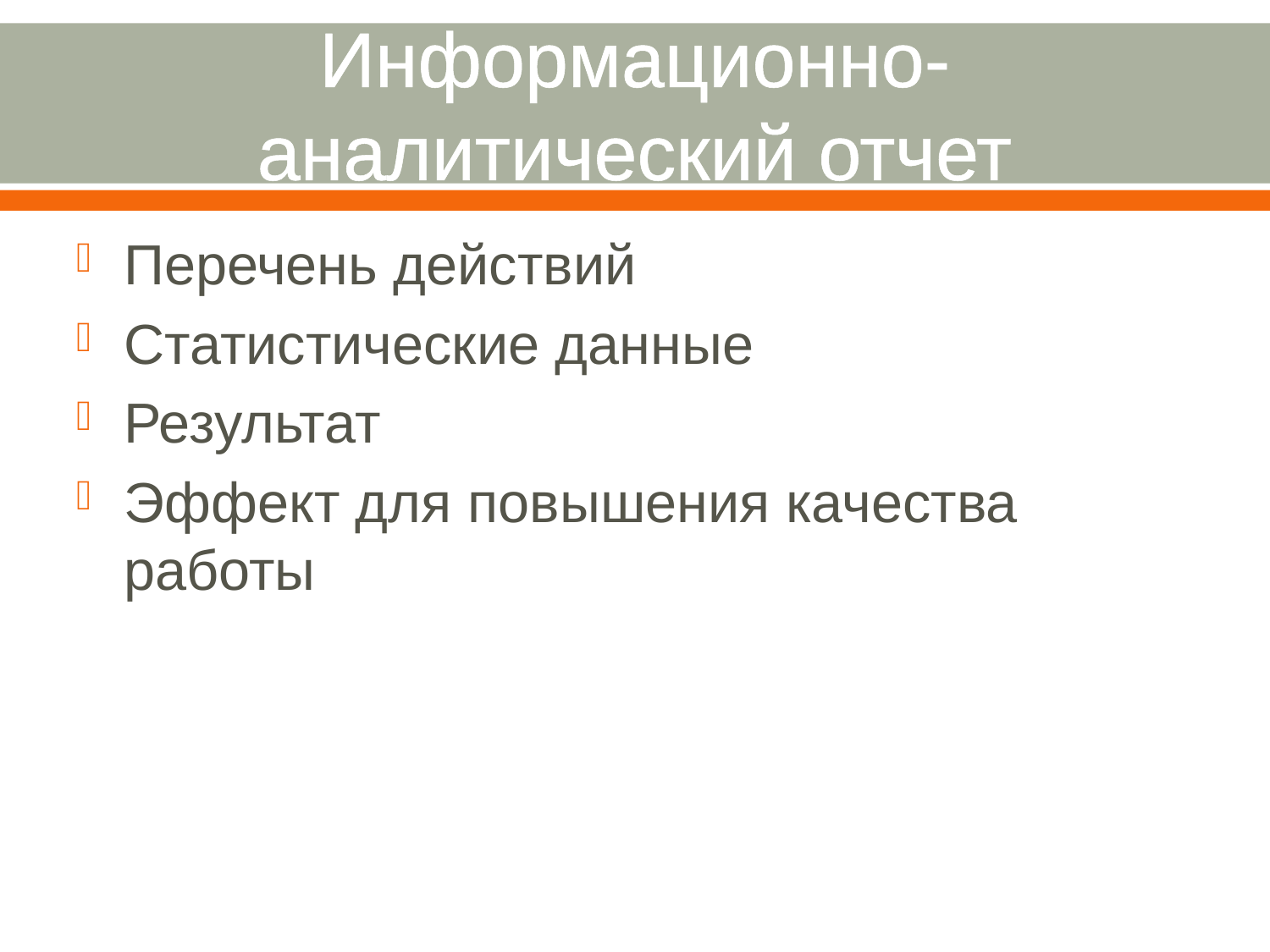

# Информационно-аналитический отчет
Перечень действий
Статистические данные
Результат
Эффект для повышения качества работы